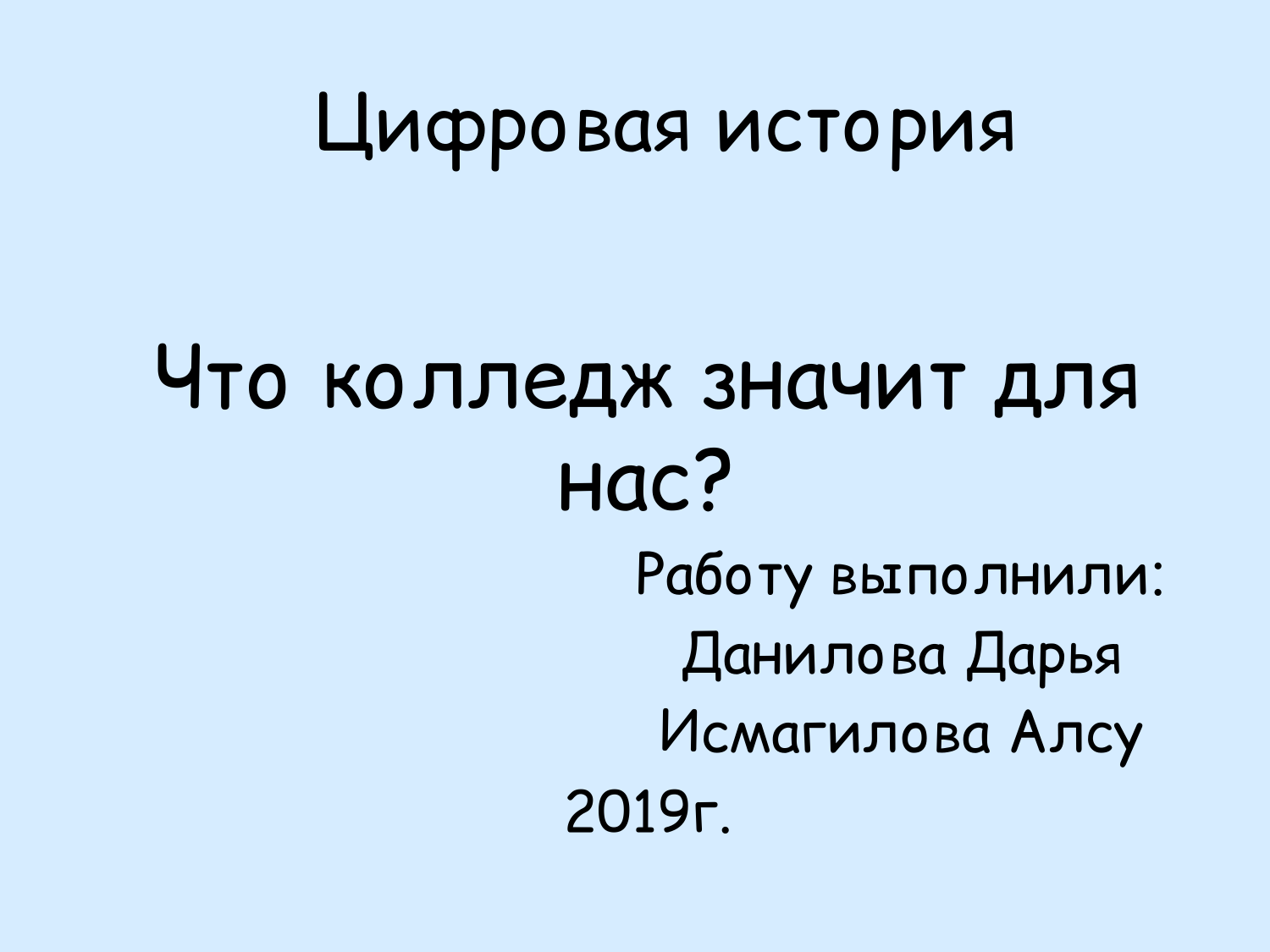

# Цифровая история

Что колледж значит для нас?
				Работу выполнили:
				Данилова Дарья
				Исмагилова Алсу
2019г.